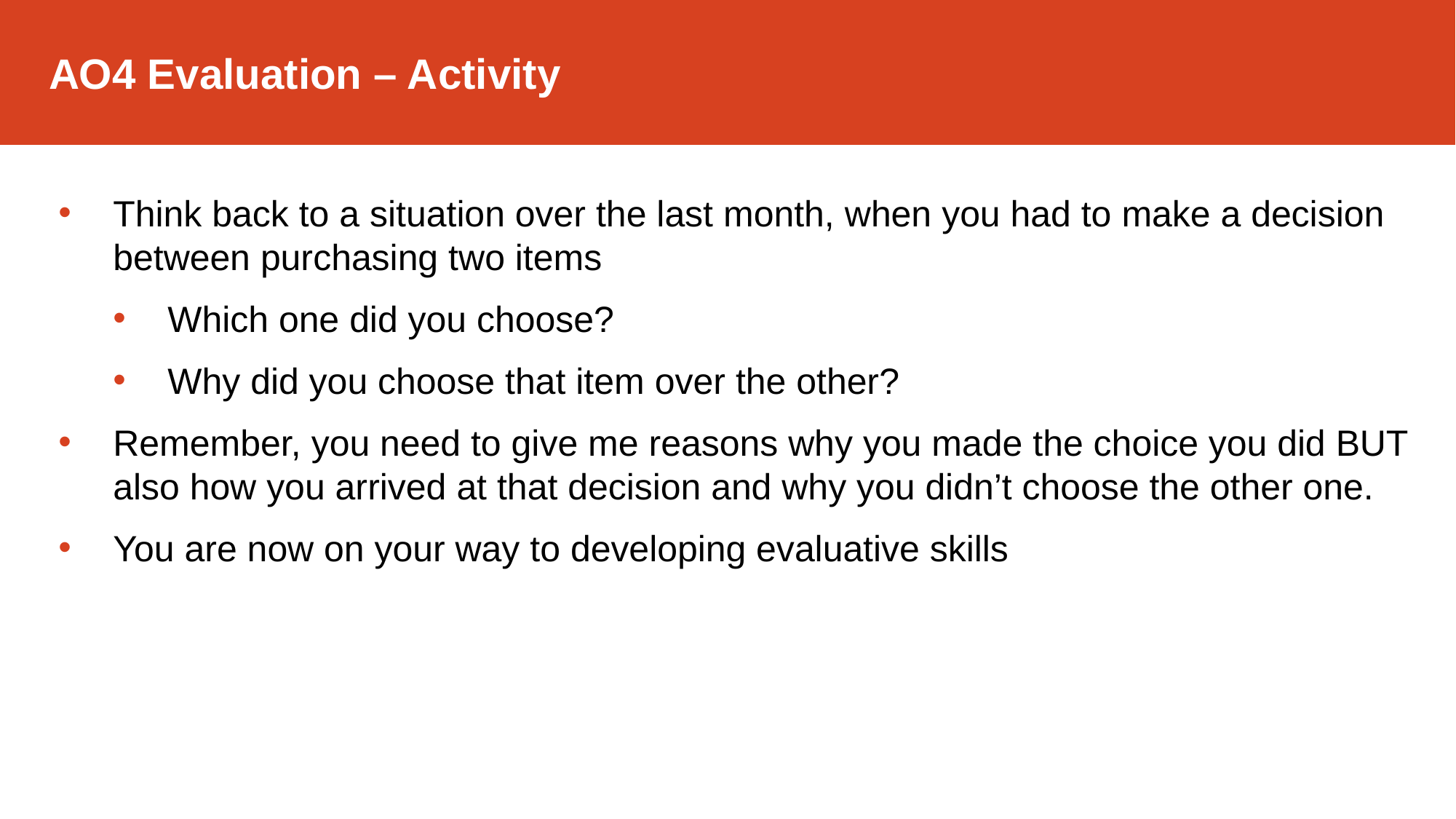

AO4 Evaluation – Activity
Think back to a situation over the last month, when you had to make a decision between purchasing two items
Which one did you choose?
Why did you choose that item over the other?
Remember, you need to give me reasons why you made the choice you did BUT also how you arrived at that decision and why you didn’t choose the other one.
You are now on your way to developing evaluative skills